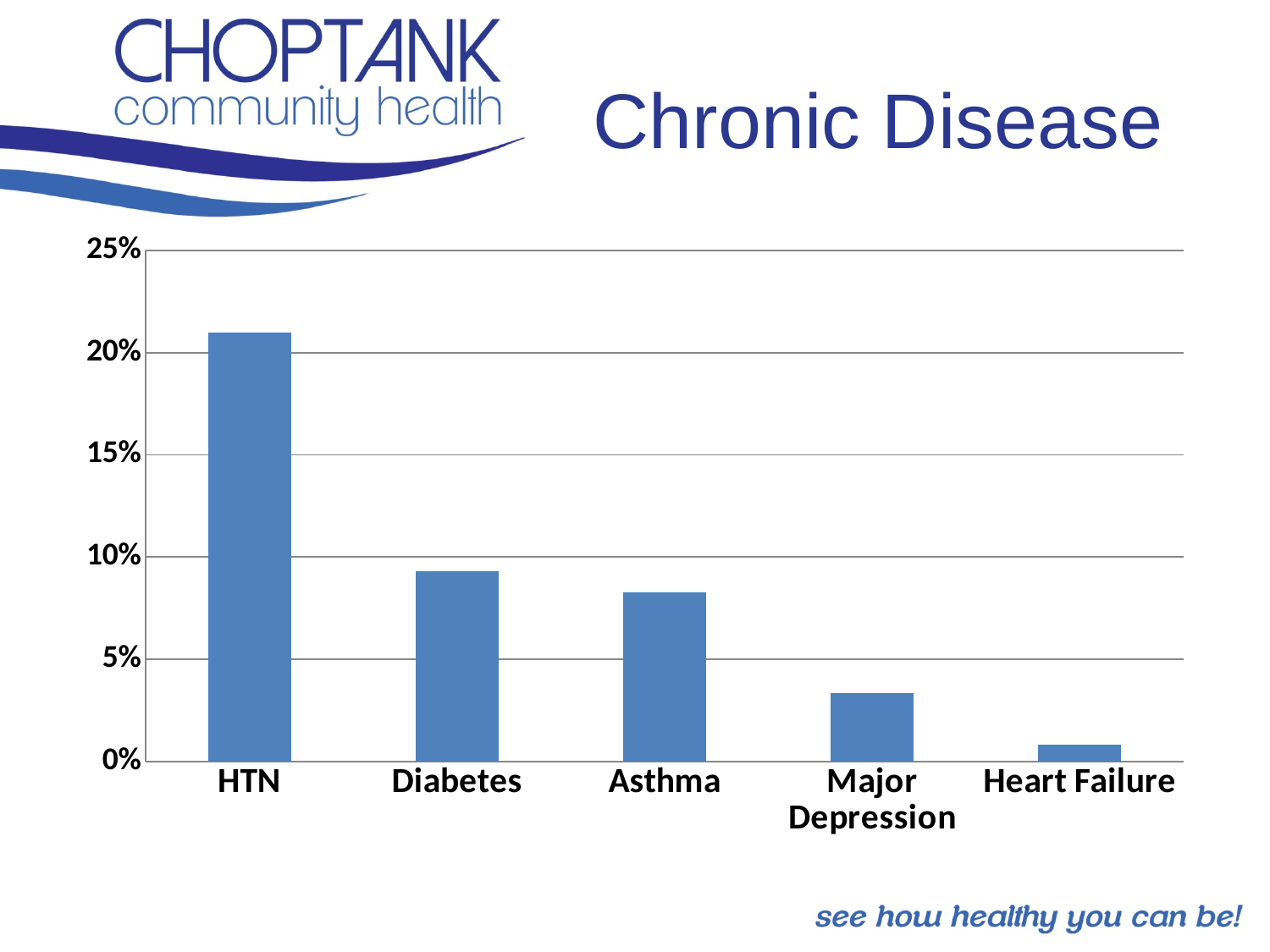

# Chronic Disease

### Chart

| Category |  |
|---|---|
| HTN | 0.20992505940413086 |
| Diabetes | 0.09321878998354963 |
| Asthma | 0.08289161030890148 |
| Major Depression | 0.03326631328824712 |
| Heart Failure | 0.008133796380917565 |